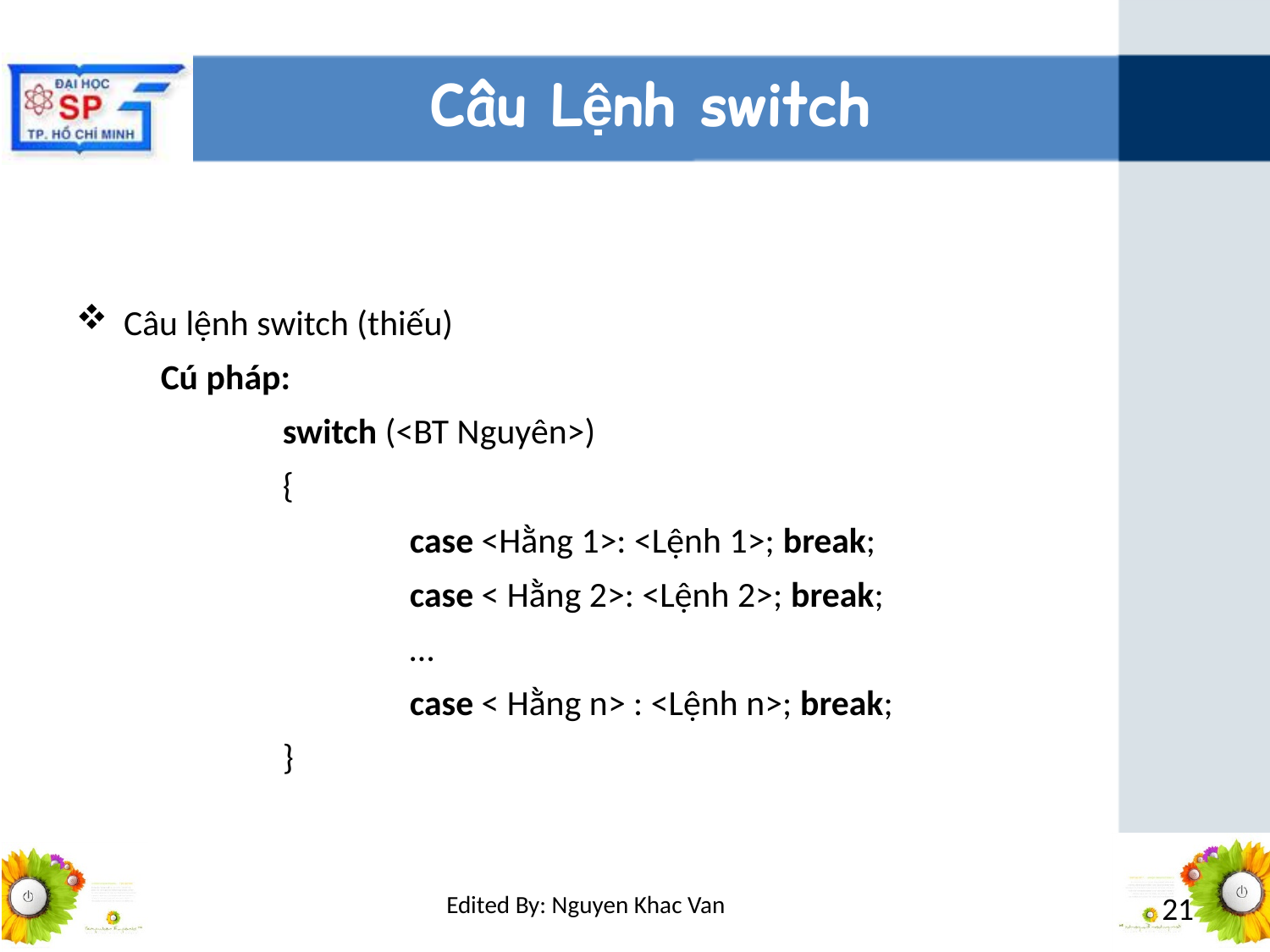

# Câu Lệnh switch
Câu lệnh switch (thiếu)
	Cú pháp:
	switch (<BT Nguyên>)
	{
		case <Hằng 1>: <Lệnh 1>; break;
		case < Hằng 2>: <Lệnh 2>; break;
		…
		case < Hằng n> : <Lệnh n>; break;
	}
Edited By: Nguyen Khac Van
21